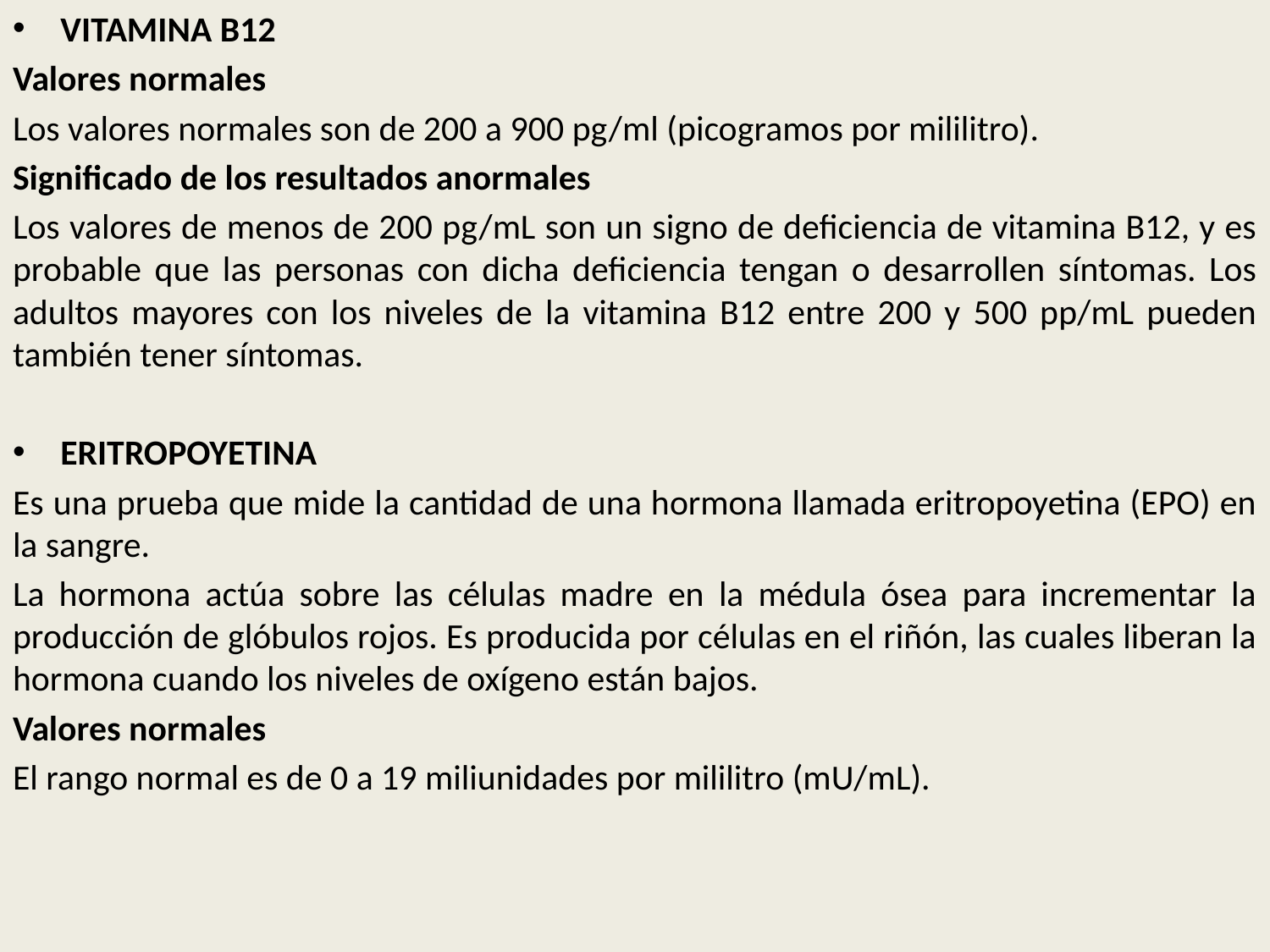

VITAMINA B12
Valores normales
Los valores normales son de 200 a 900 pg/ml (picogramos por mililitro).
Significado de los resultados anormales
Los valores de menos de 200 pg/mL son un signo de deficiencia de vitamina B12, y es probable que las personas con dicha deficiencia tengan o desarrollen síntomas. Los adultos mayores con los niveles de la vitamina B12 entre 200 y 500 pp/mL pueden también tener síntomas.

ERITROPOYETINA
Es una prueba que mide la cantidad de una hormona llamada eritropoyetina (EPO) en la sangre.
La hormona actúa sobre las células madre en la médula ósea para incrementar la producción de glóbulos rojos. Es producida por células en el riñón, las cuales liberan la hormona cuando los niveles de oxígeno están bajos.
Valores normales
El rango normal es de 0 a 19 miliunidades por mililitro (mU/mL).